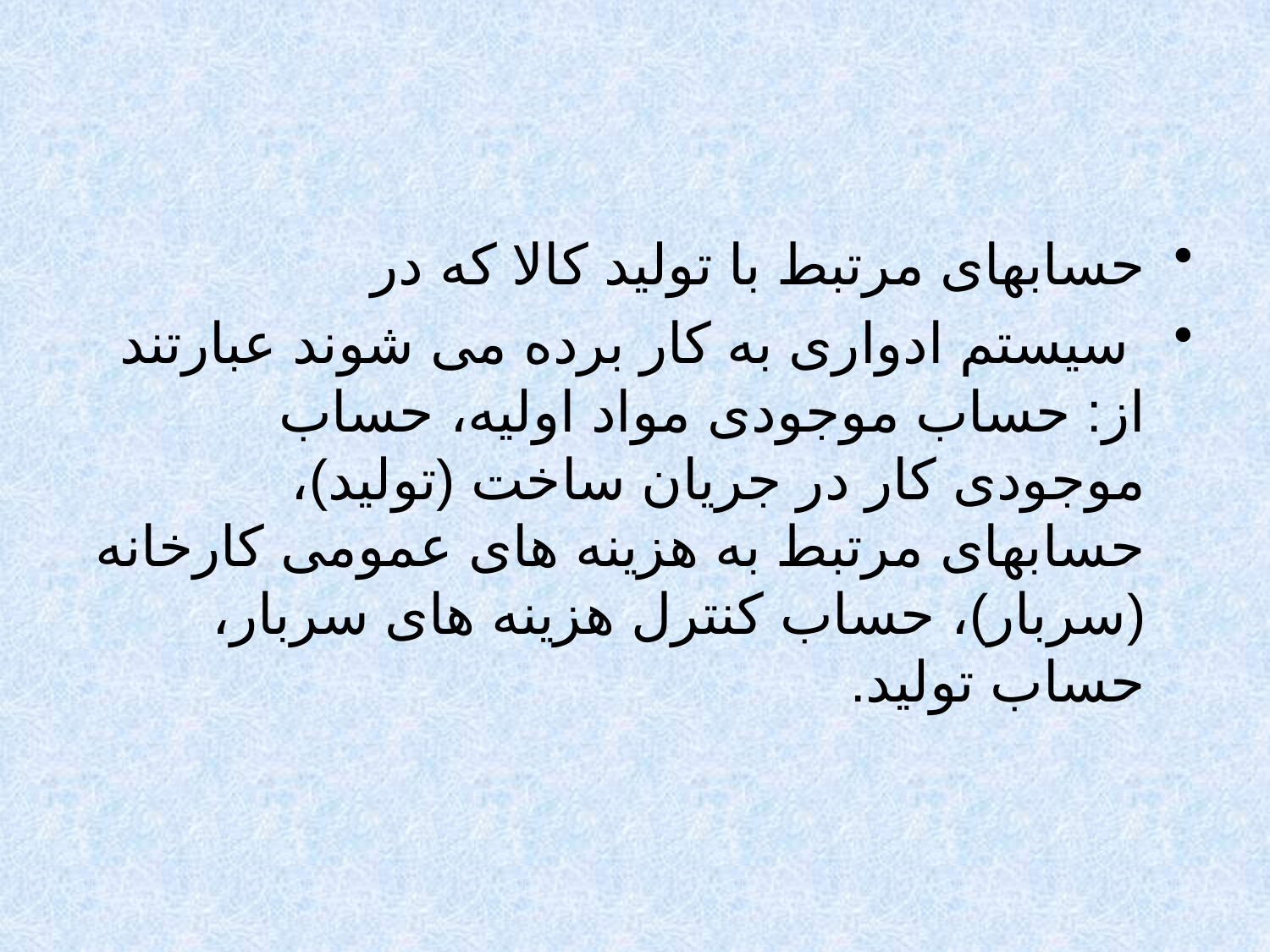

حسابهای مرتبط با تولید کالا که در
 سیستم ادواری به کار برده می شوند عبارتند از: حساب موجودی مواد اولیه، حساب موجودی کار در جریان ساخت (تولید)، حسابهای مرتبط به هزینه های عمومی کارخانه (سربار)، حساب کنترل هزینه های سربار، حساب تولید.